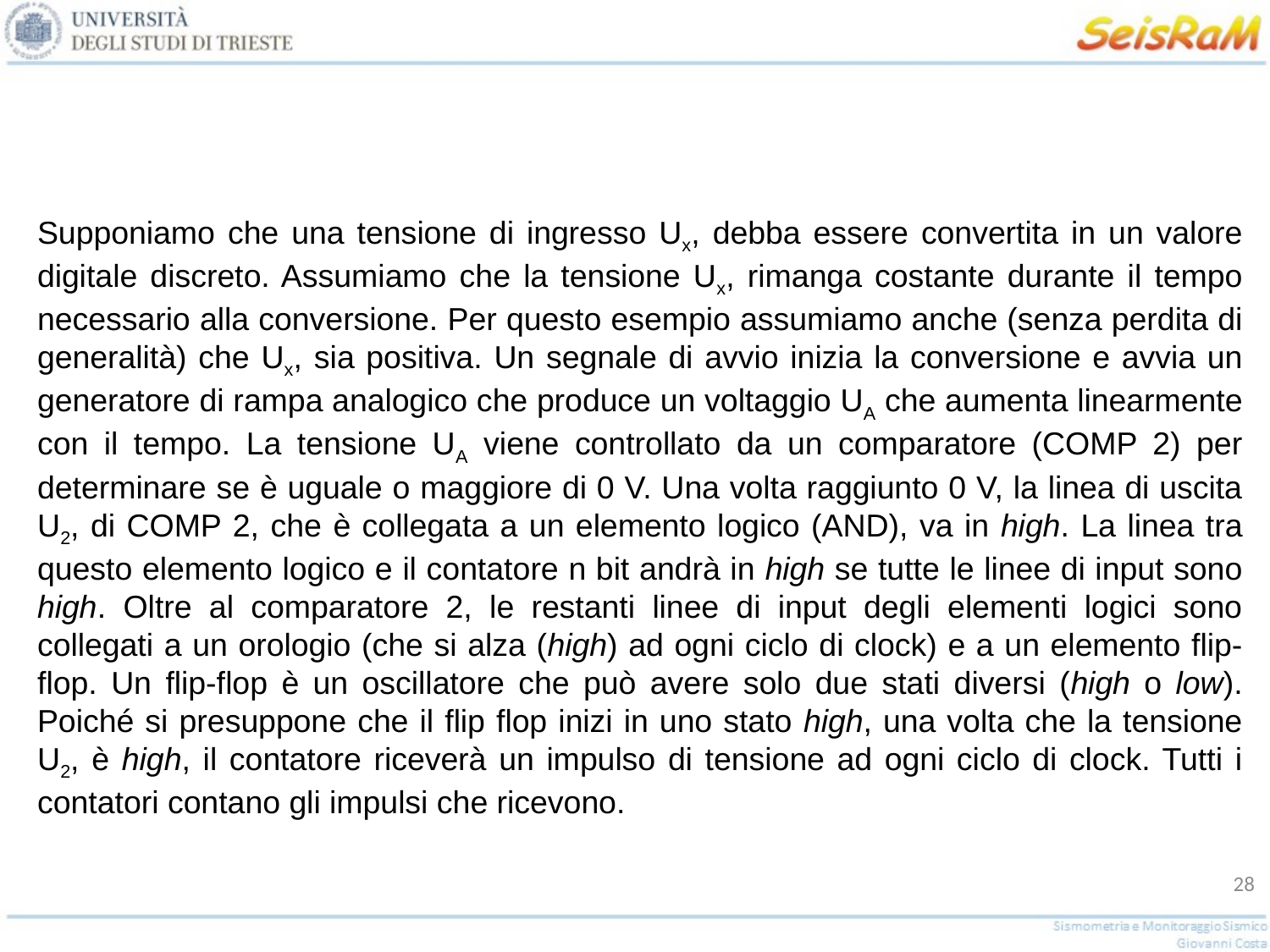

Supponiamo che una tensione di ingresso Ux, debba essere convertita in un valore digitale discreto. Assumiamo che la tensione Ux, rimanga costante durante il tempo necessario alla conversione. Per questo esempio assumiamo anche (senza perdita di generalità) che Ux, sia positiva. Un segnale di avvio inizia la conversione e avvia un generatore di rampa analogico che produce un voltaggio UA che aumenta linearmente con il tempo. La tensione UA viene controllato da un comparatore (COMP 2) per determinare se è uguale o maggiore di 0 V. Una volta raggiunto 0 V, la linea di uscita U2, di COMP 2, che è collegata a un elemento logico (AND), va in high. La linea tra questo elemento logico e il contatore n bit andrà in high se tutte le linee di input sono high. Oltre al comparatore 2, le restanti linee di input degli elementi logici sono collegati a un orologio (che si alza (high) ad ogni ciclo di clock) e a un elemento flip-flop. Un flip-flop è un oscillatore che può avere solo due stati diversi (high o low). Poiché si presuppone che il flip flop inizi in uno stato high, una volta che la tensione U2, è high, il contatore riceverà un impulso di tensione ad ogni ciclo di clock. Tutti i contatori contano gli impulsi che ricevono.
28